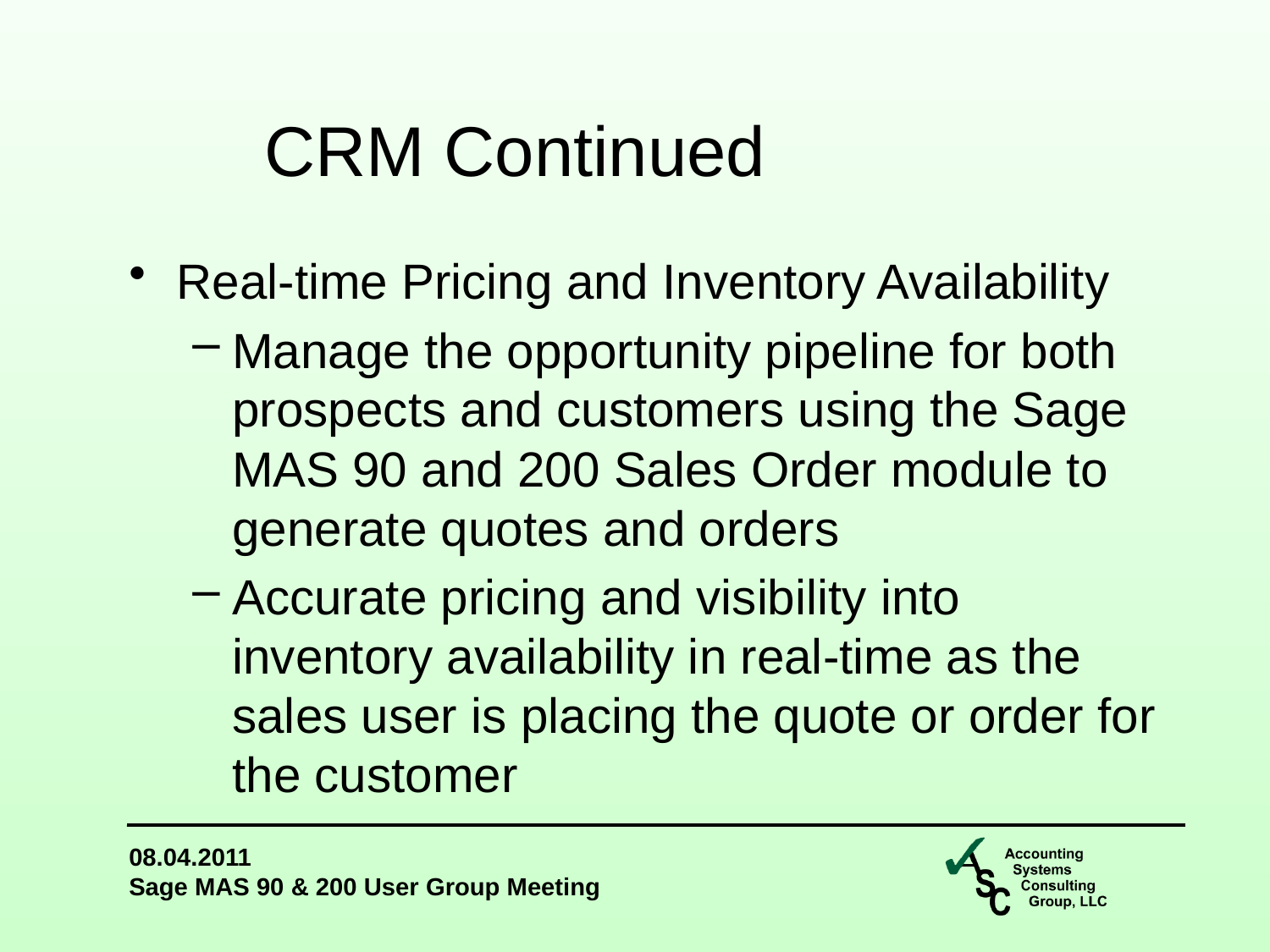

CRM Continued
Real-time Pricing and Inventory Availability
Manage the opportunity pipeline for both prospects and customers using the Sage MAS 90 and 200 Sales Order module to generate quotes and orders
Accurate pricing and visibility into inventory availability in real-time as the sales user is placing the quote or order for the customer